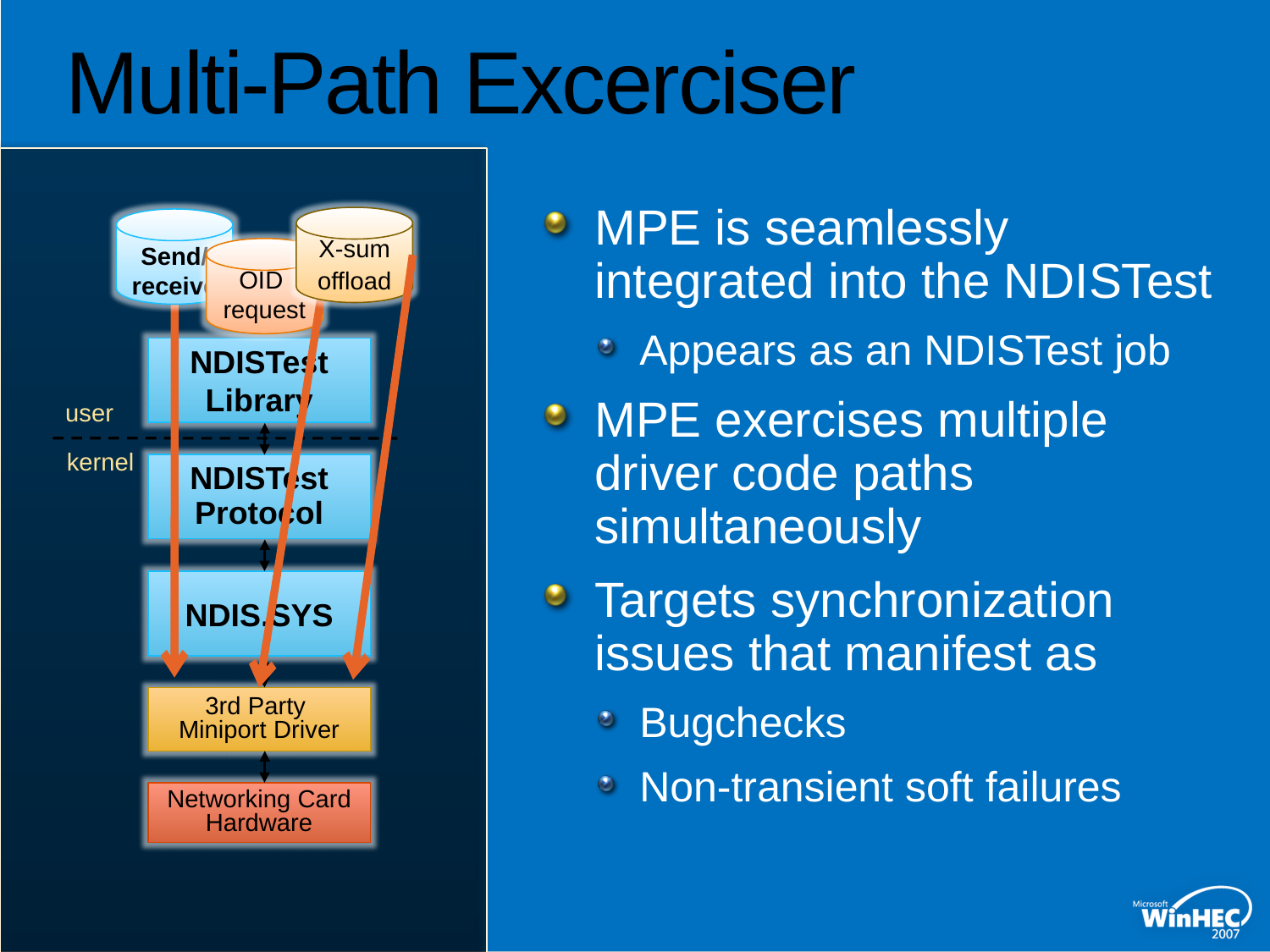

# Multi-Path Excerciser

MPE is seamlessly integrated into the NDISTest
Appears as an NDISTest job
MPE exercises multiple driver code paths simultaneously
Targets synchronization issues that manifest as
Bugchecks
Non-transient soft failures
X-sum
offload
Send/
receive
OID
request
NDISTest
Library
user
kernel
NDISTest
Protocol
NDIS.SYS
3rd Party
Miniport Driver
Networking Card
Hardware